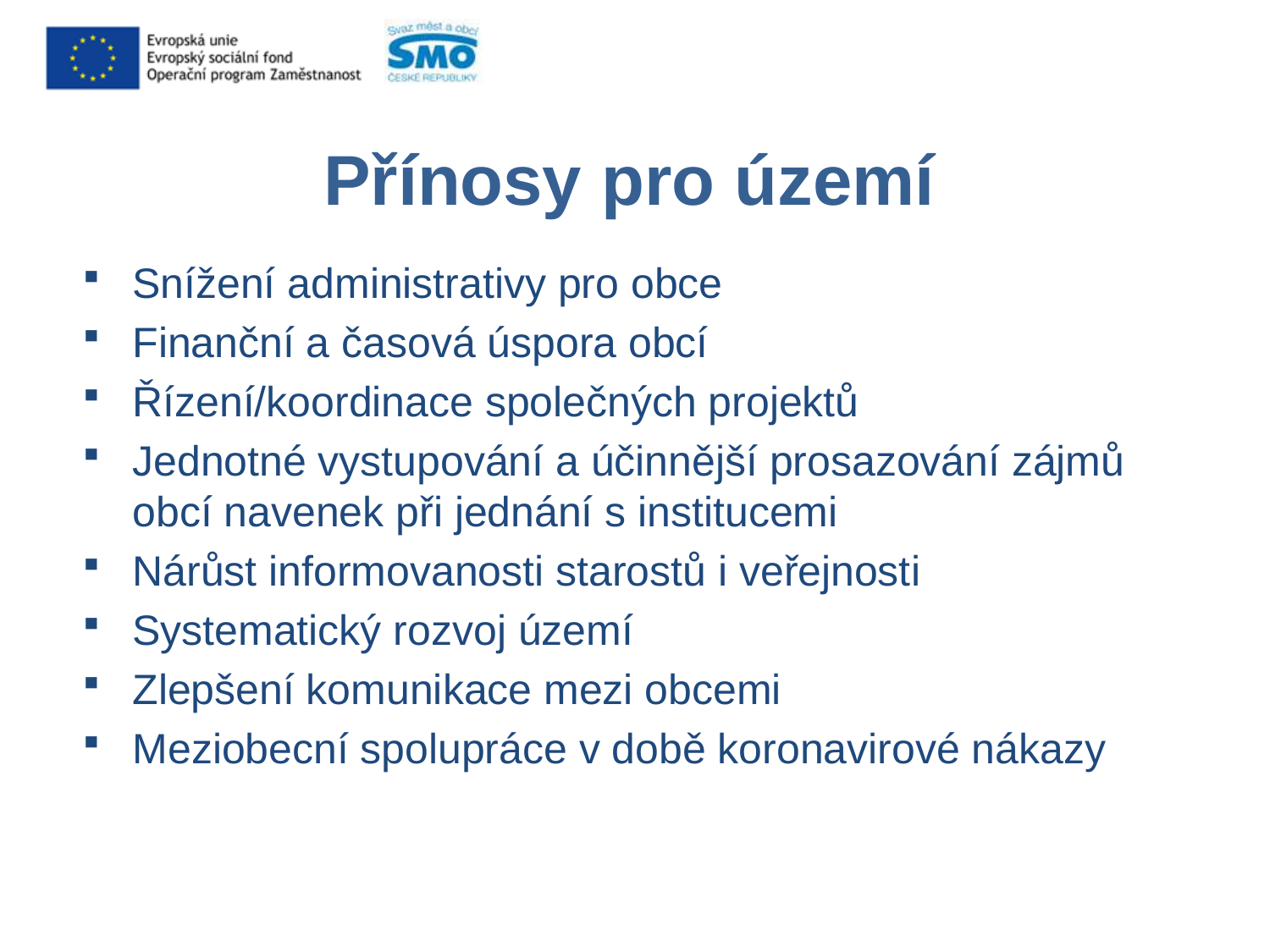

# Přínosy pro území
Snížení administrativy pro obce
Finanční a časová úspora obcí
Řízení/koordinace společných projektů
Jednotné vystupování a účinnější prosazování zájmů obcí navenek při jednání s institucemi
Nárůst informovanosti starostů i veřejnosti
Systematický rozvoj území
Zlepšení komunikace mezi obcemi
Meziobecní spolupráce v době koronavirové nákazy